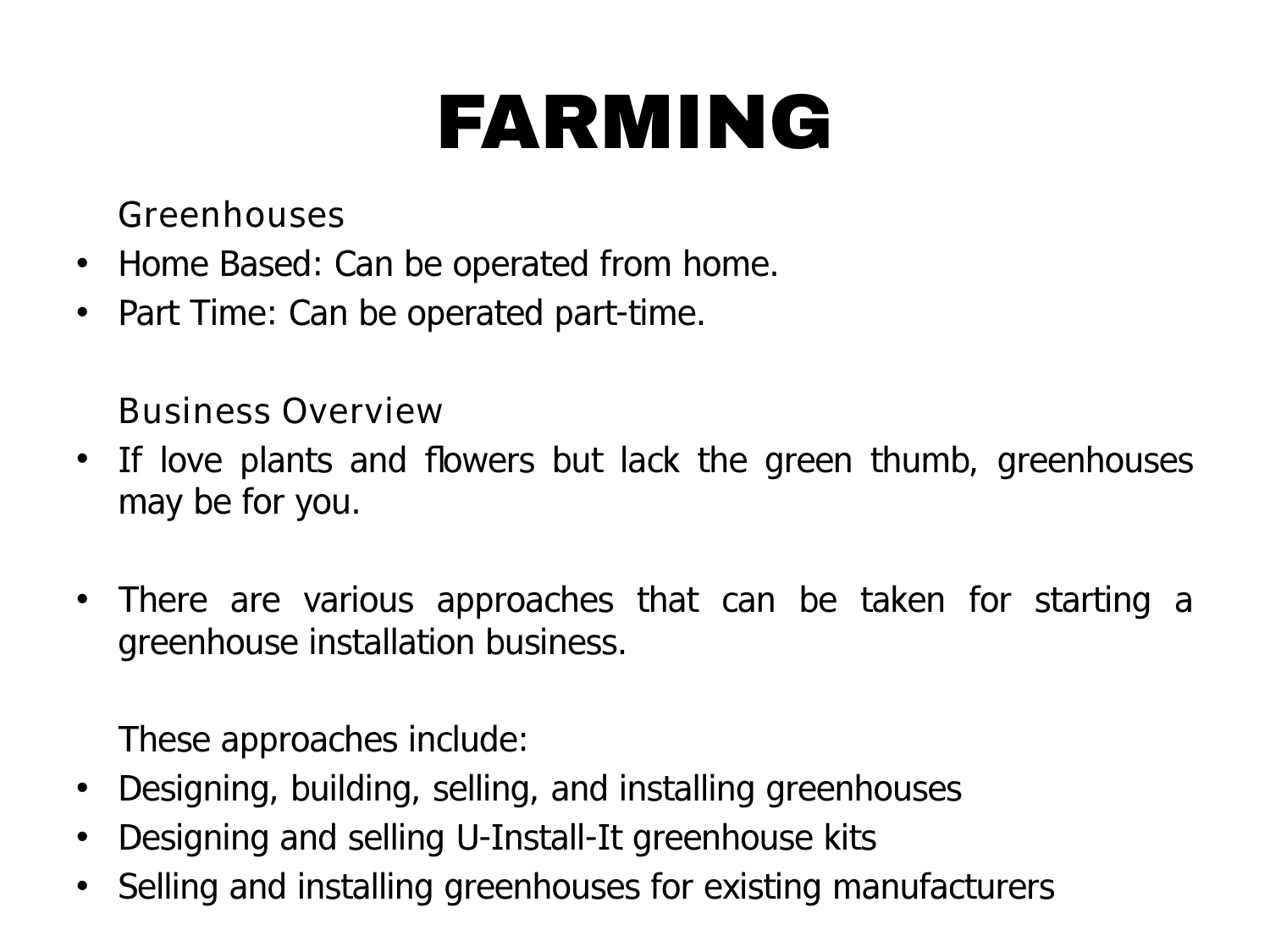

# FARMING
	Greenhouses
Home Based: Can be operated from home.
Part Time: Can be operated part-time.

	Business Overview
If love plants and flowers but lack the green thumb, greenhouses may be for you.

There are various approaches that can be taken for starting a greenhouse installation business.

	These approaches include:
Designing, building, selling, and installing greenhouses
Designing and selling U-Install-It greenhouse kits
Selling and installing greenhouses for existing manufacturers